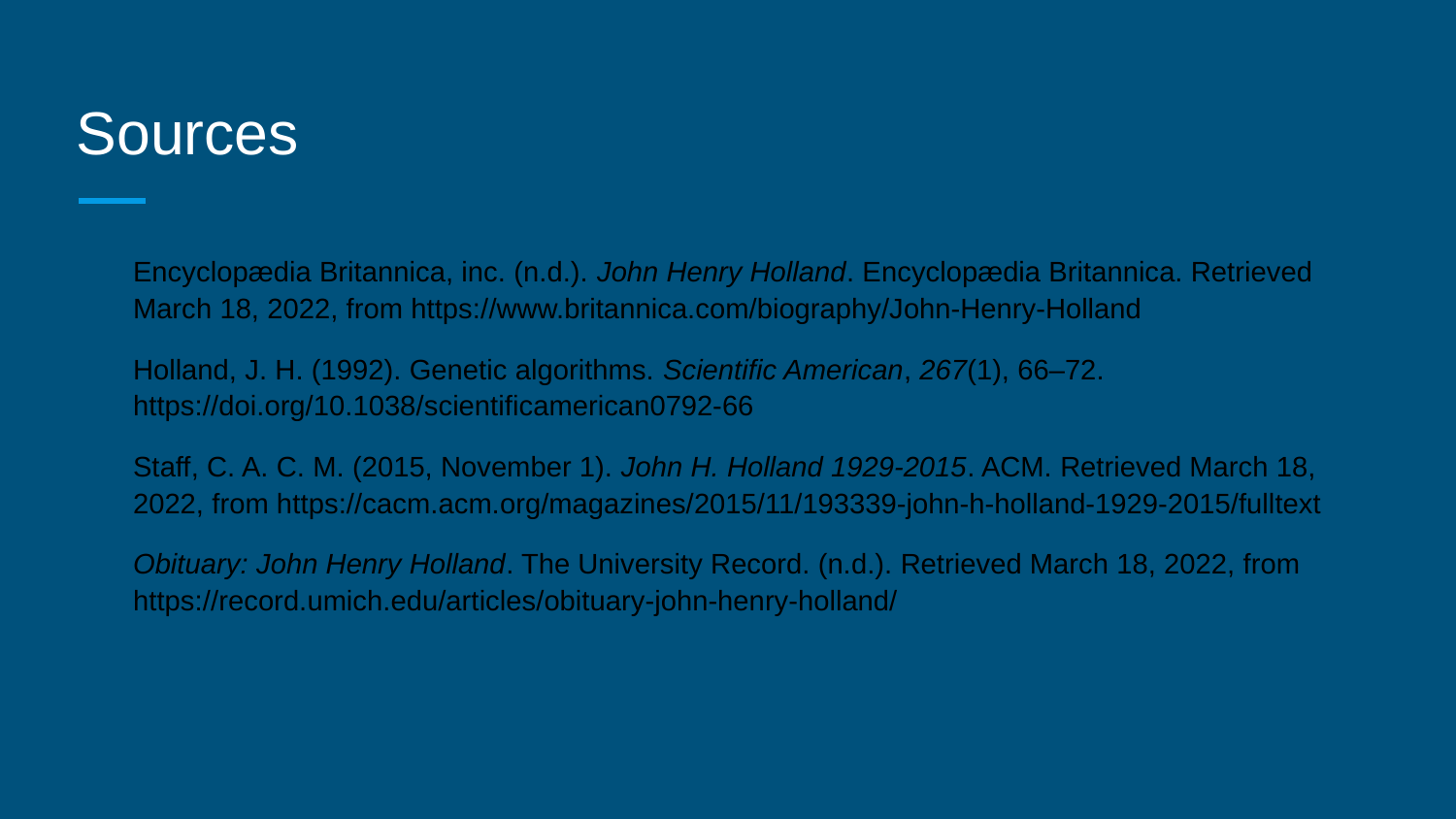

# Sources
Encyclopædia Britannica, inc. (n.d.). John Henry Holland. Encyclopædia Britannica. Retrieved March 18, 2022, from https://www.britannica.com/biography/John-Henry-Holland
Holland, J. H. (1992). Genetic algorithms. Scientific American, 267(1), 66–72. https://doi.org/10.1038/scientificamerican0792-66
Staff, C. A. C. M. (2015, November 1). John H. Holland 1929-2015. ACM. Retrieved March 18, 2022, from https://cacm.acm.org/magazines/2015/11/193339-john-h-holland-1929-2015/fulltext
Obituary: John Henry Holland. The University Record. (n.d.). Retrieved March 18, 2022, from https://record.umich.edu/articles/obituary-john-henry-holland/